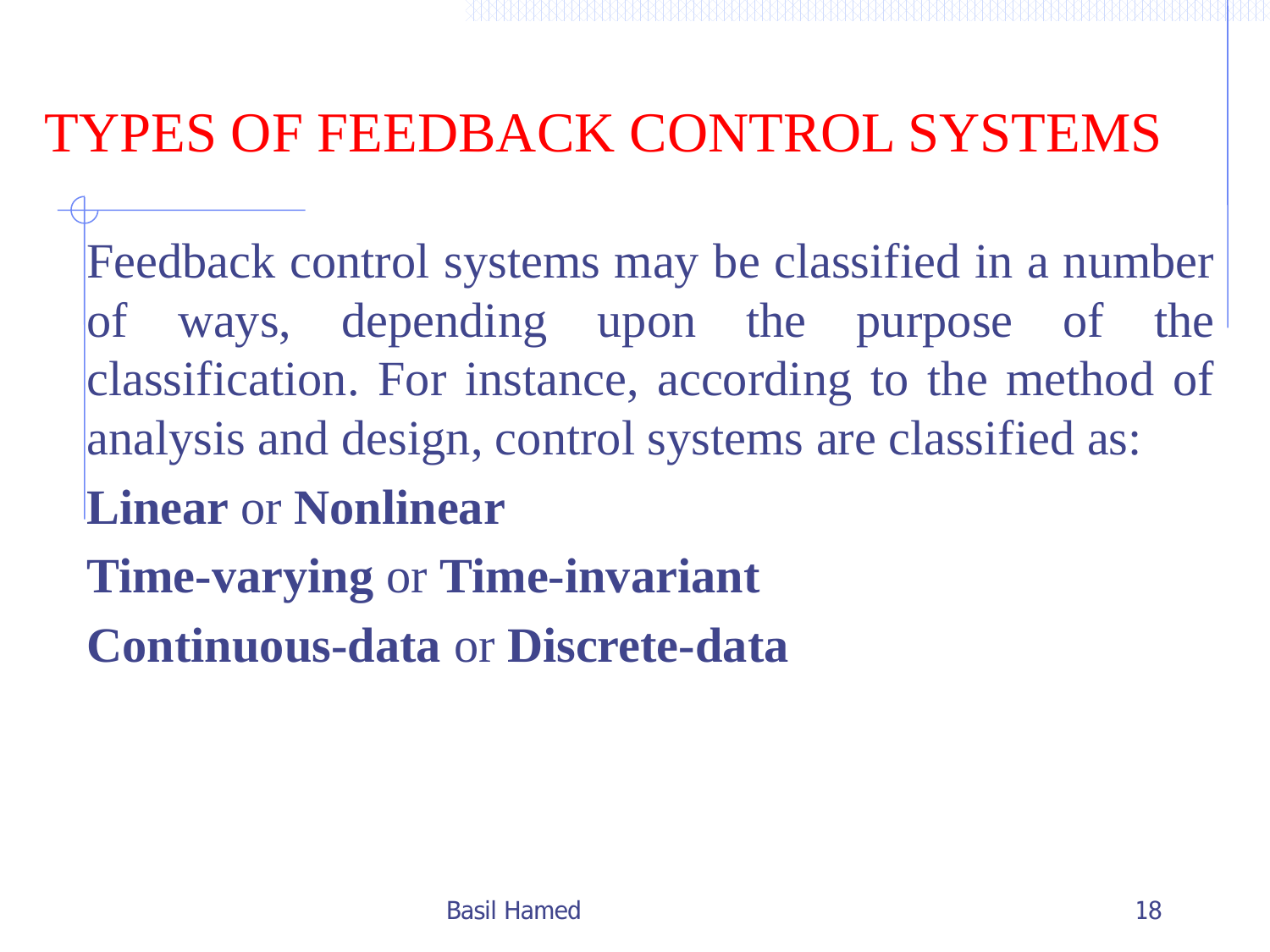

# TYPES OF FEEDBACK CONTROL SYSTEMS
Feedback control systems may be classified in a number of ways, depending upon the purpose of the classification. For instance, according to the method of analysis and design, control systems are classified as:
Linear or Nonlinear
Time-varying or Time-invariant
Continuous-data or Discrete-data
Basil Hamed
18